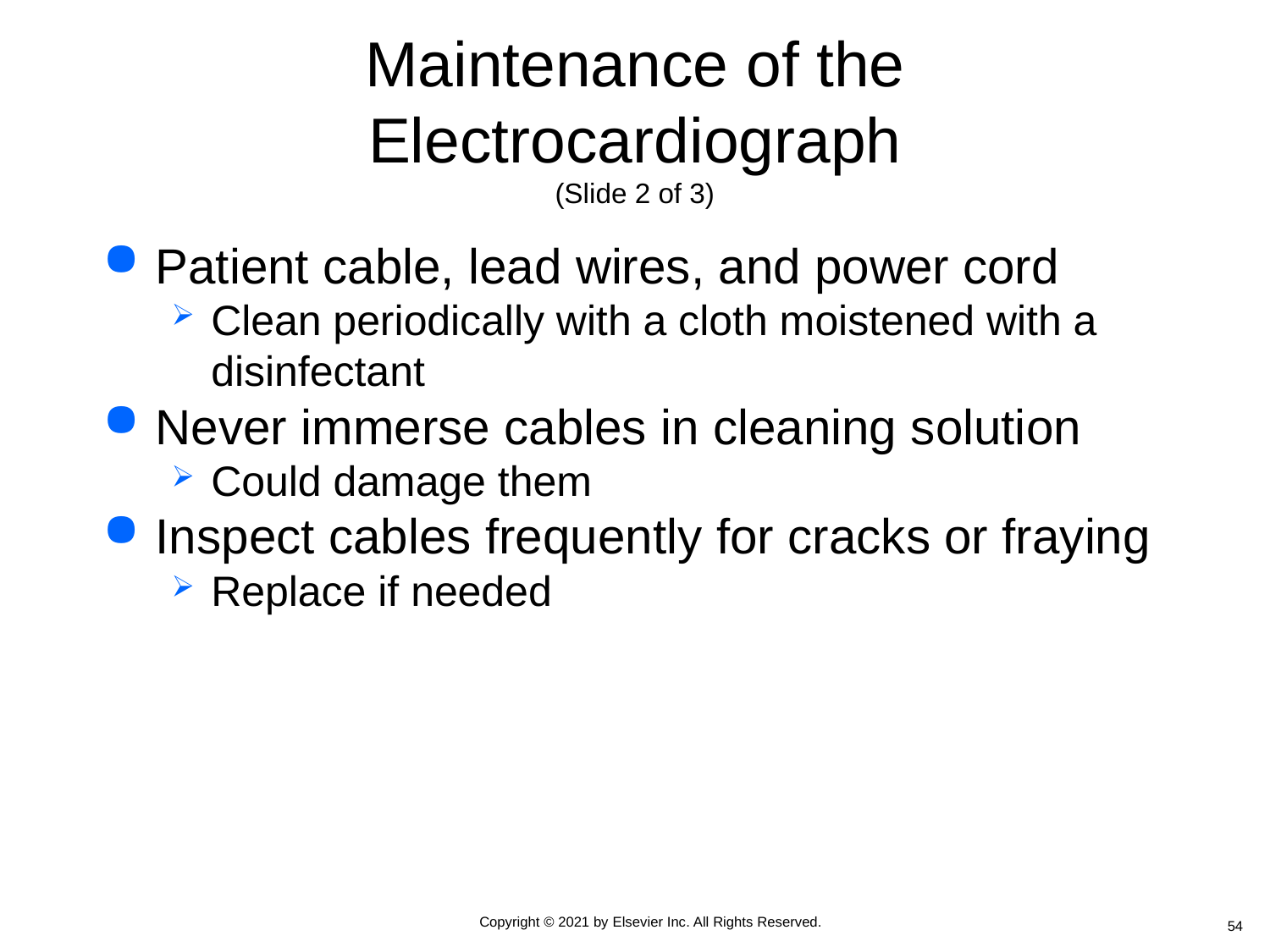

# Maintenance of the Electrocardiograph (Slide 2 of 3)
Patient cable, lead wires, and power cord
Clean periodically with a cloth moistened with a disinfectant
Never immerse cables in cleaning solution
Could damage them
Inspect cables frequently for cracks or fraying
Replace if needed
54